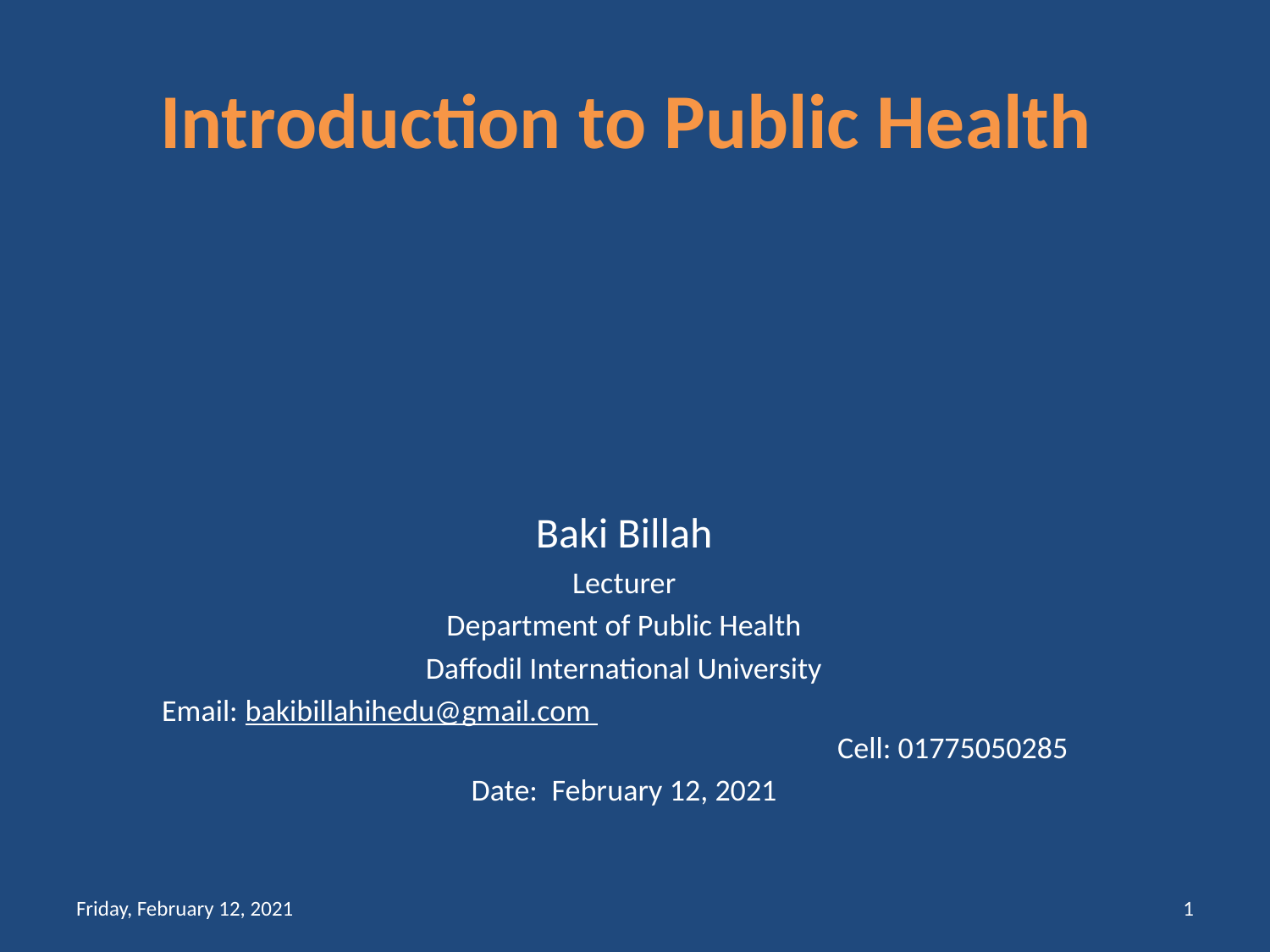

# Introduction to Public Health

 Baki Billah
Lecturer
Department of Public Health
Daffodil International University
Email: bakibillahihedu@gmail.com                                                                                                                                                                 Cell: 01775050285
Date:  February 12, 2021

Friday, February 12, 2021
1